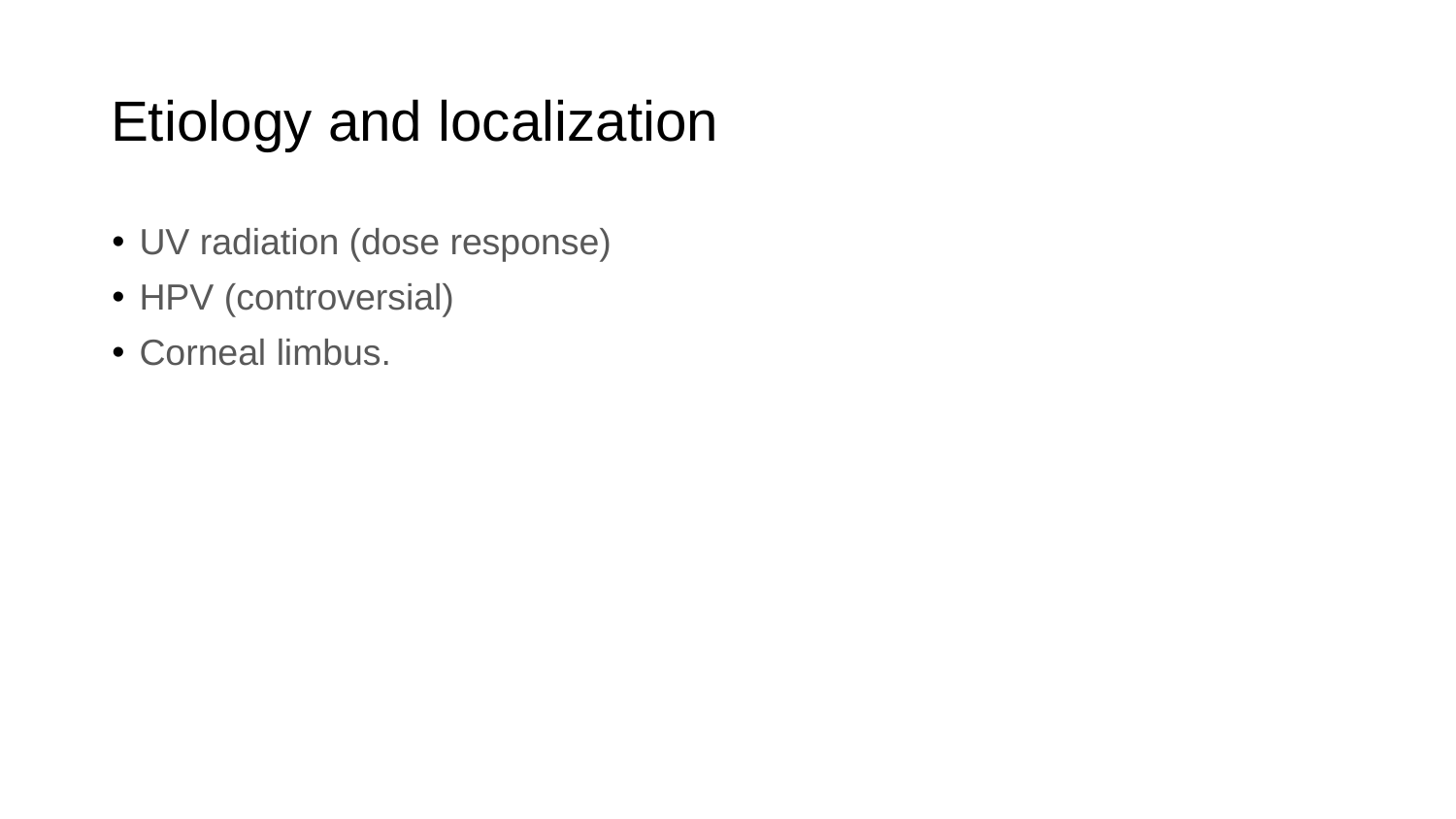

# Etiology and localization
UV radiation (dose response)
HPV (controversial)
Corneal limbus.